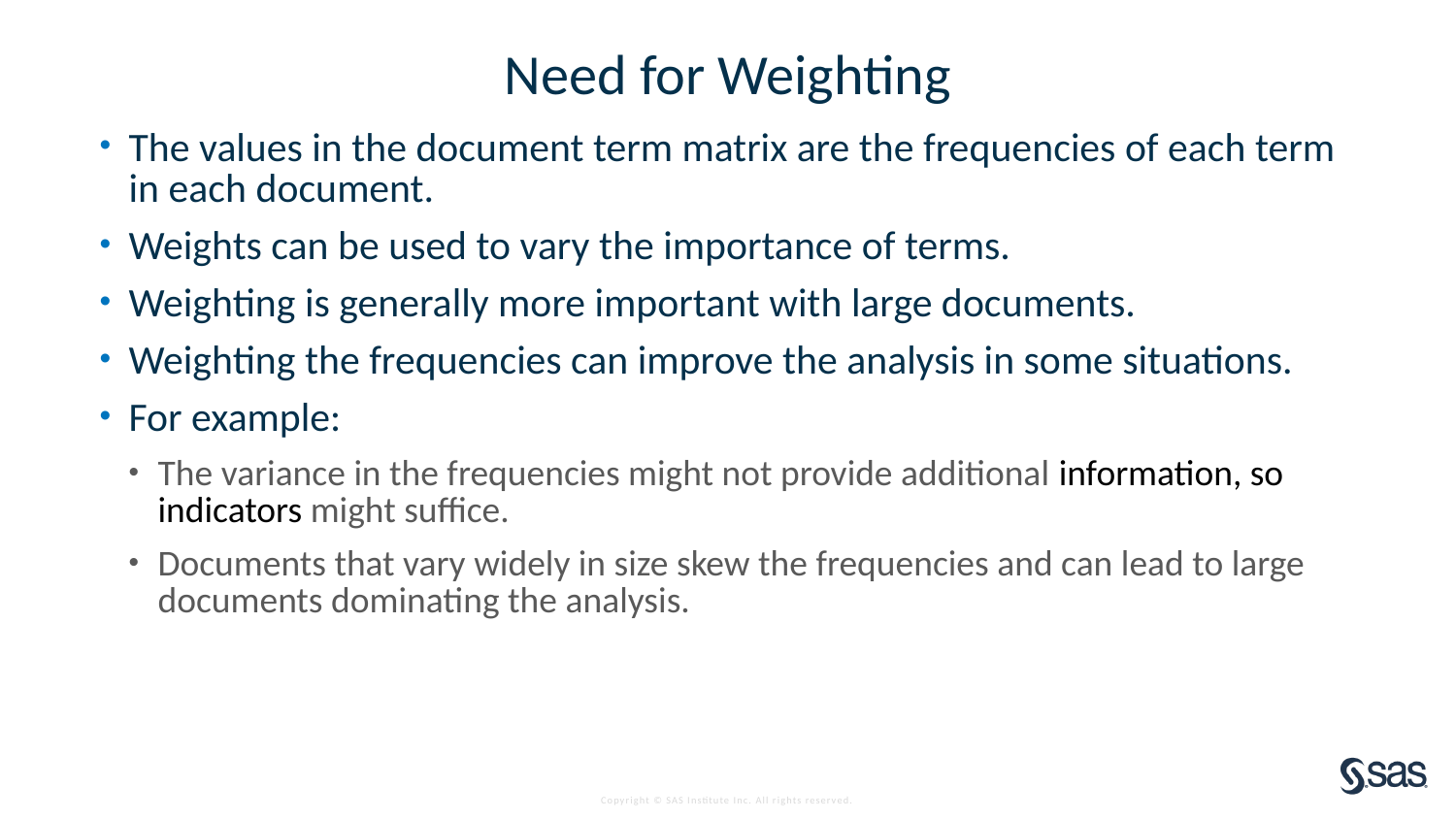

# Need for Weighting
The values in the document term matrix are the frequencies of each term in each document.
Weights can be used to vary the importance of terms.
Weighting is generally more important with large documents.
Weighting the frequencies can improve the analysis in some situations.
For example:
The variance in the frequencies might not provide additional information, so indicators might suffice.
Documents that vary widely in size skew the frequencies and can lead to large documents dominating the analysis.